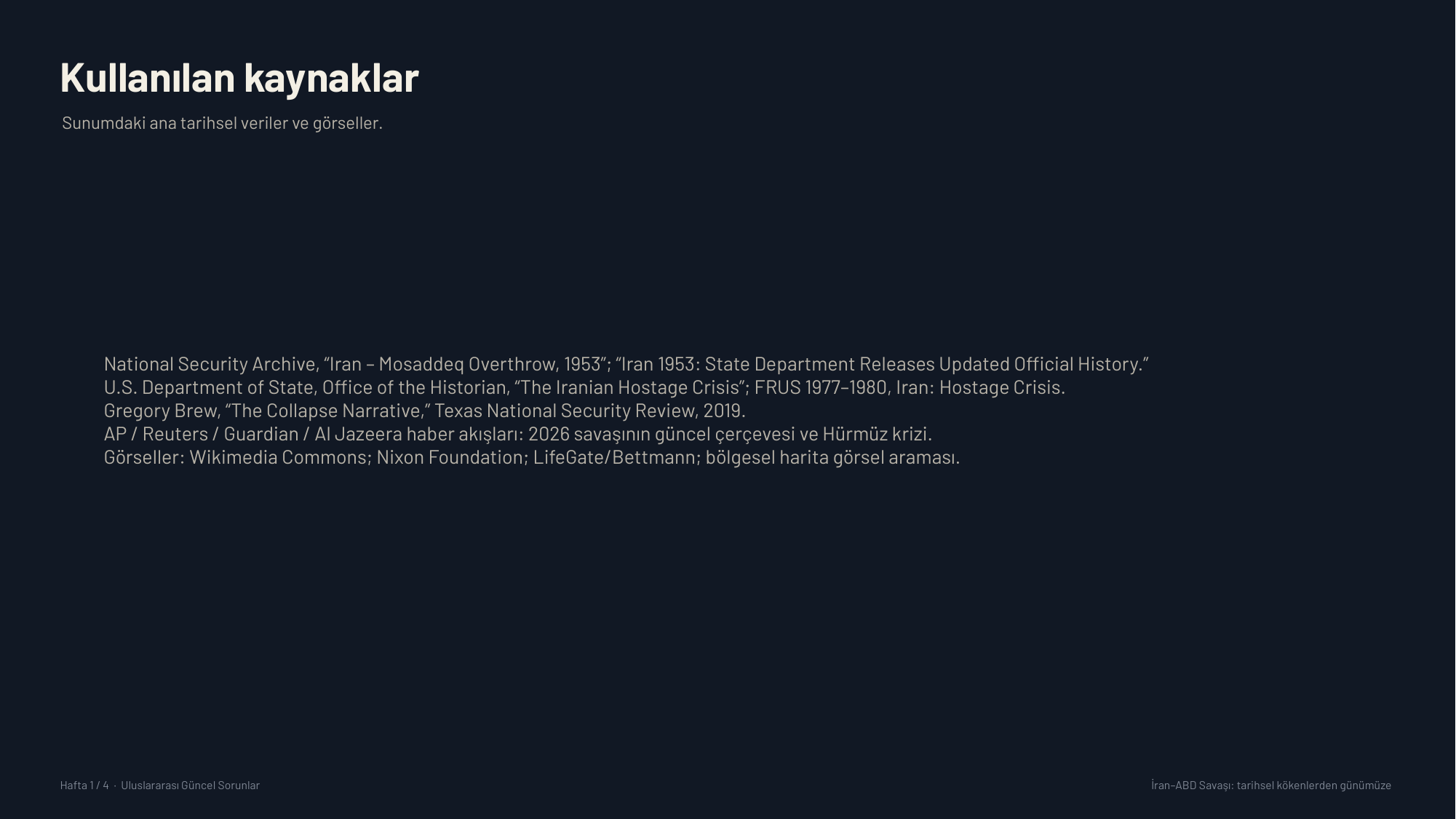

Kullanılan kaynaklar
Sunumdaki ana tarihsel veriler ve görseller.
National Security Archive, “Iran – Mosaddeq Overthrow, 1953”; “Iran 1953: State Department Releases Updated Official History.”
U.S. Department of State, Office of the Historian, “The Iranian Hostage Crisis”; FRUS 1977–1980, Iran: Hostage Crisis.
Gregory Brew, “The Collapse Narrative,” Texas National Security Review, 2019.
AP / Reuters / Guardian / Al Jazeera haber akışları: 2026 savaşının güncel çerçevesi ve Hürmüz krizi.
Görseller: Wikimedia Commons; Nixon Foundation; LifeGate/Bettmann; bölgesel harita görsel araması.
Hafta 1 / 4  ·  Uluslararası Güncel Sorunlar
İran–ABD Savaşı: tarihsel kökenlerden günümüze